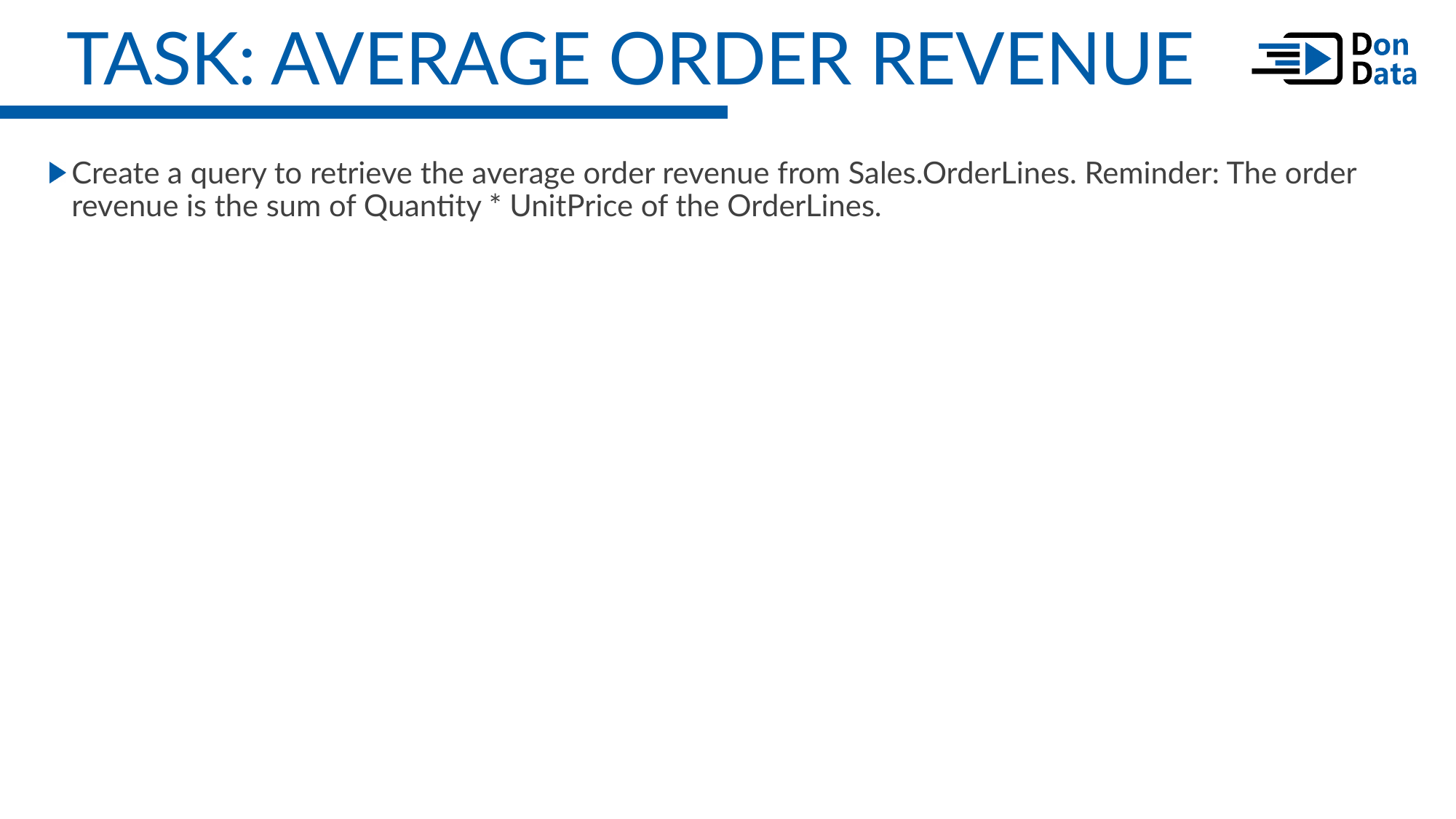

Task: Average Order Revenue
Create a query to retrieve the average order revenue from Sales.OrderLines. Reminder: The order revenue is the sum of Quantity * UnitPrice of the OrderLines.